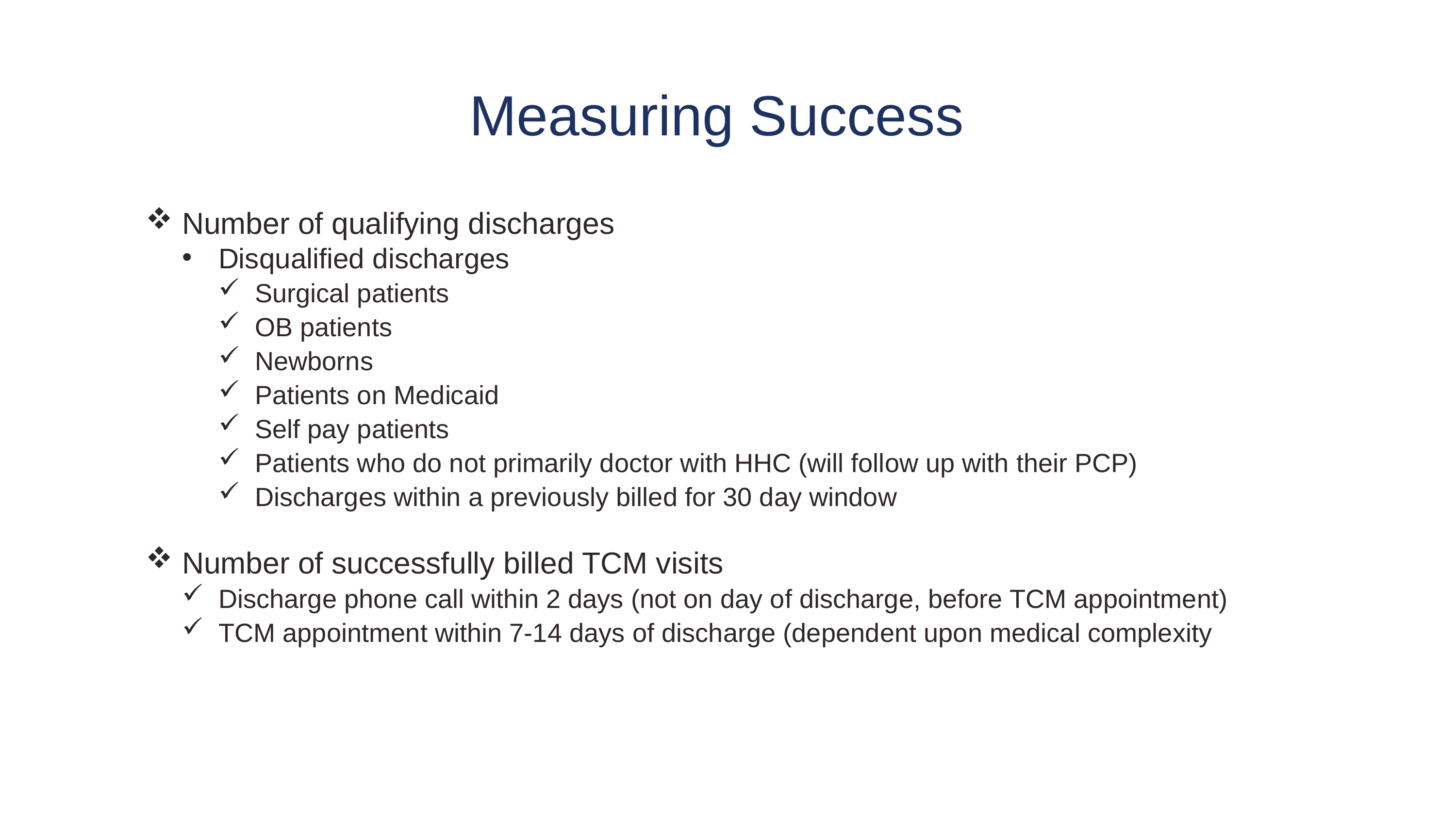

Measuring Success
Number of qualifying discharges
Disqualified discharges
Surgical patients
OB patients
Newborns
Patients on Medicaid
Self pay patients
Patients who do not primarily doctor with HHC (will follow up with their PCP)
Discharges within a previously billed for 30 day window

Number of successfully billed TCM visits
Discharge phone call within 2 days (not on day of discharge, before TCM appointment)
TCM appointment within 7-14 days of discharge (dependent upon medical complexity